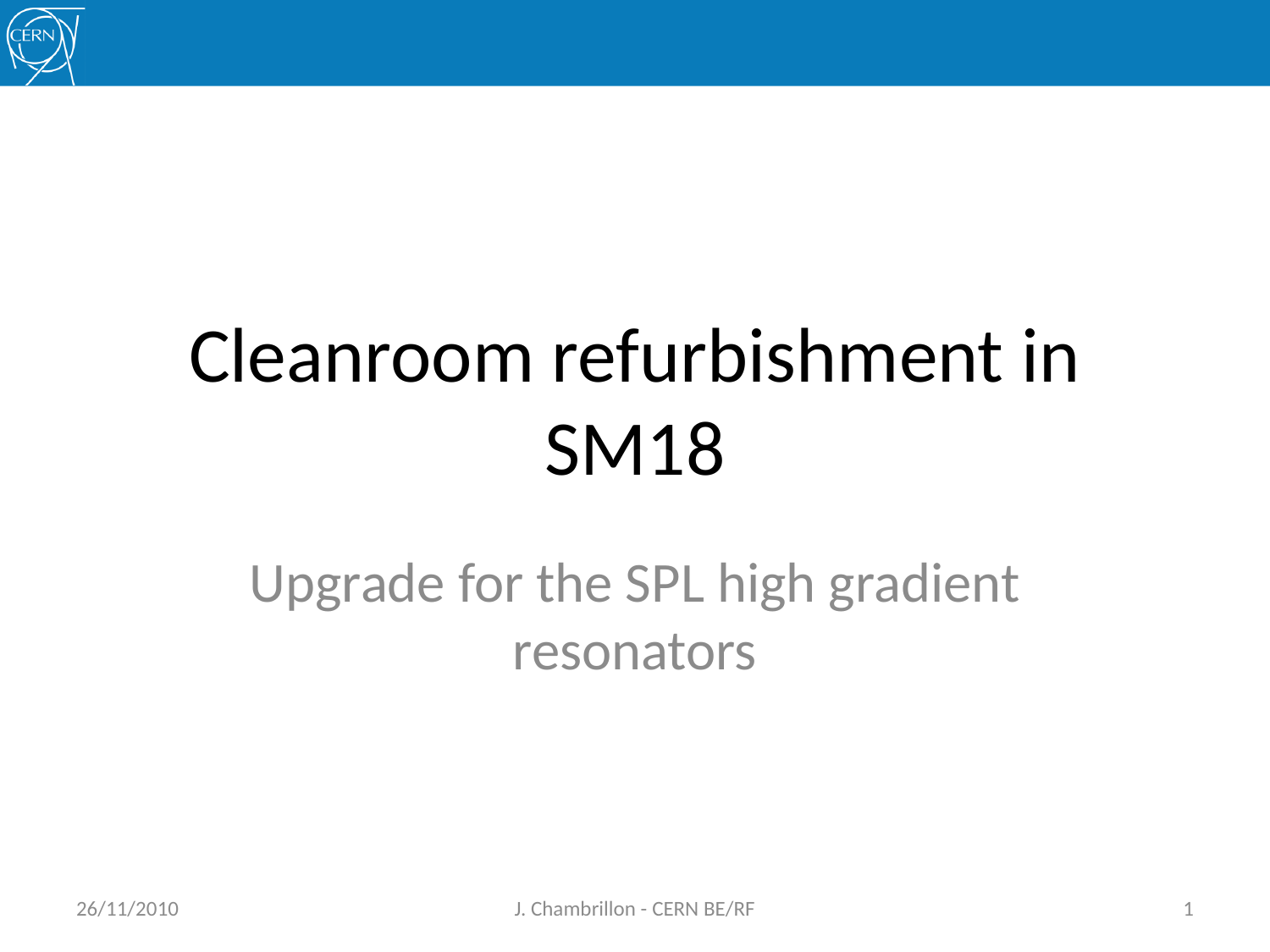

# Cleanroom refurbishment in SM18
Upgrade for the SPL high gradient resonators
26/11/2010
J. Chambrillon - CERN BE/RF
1